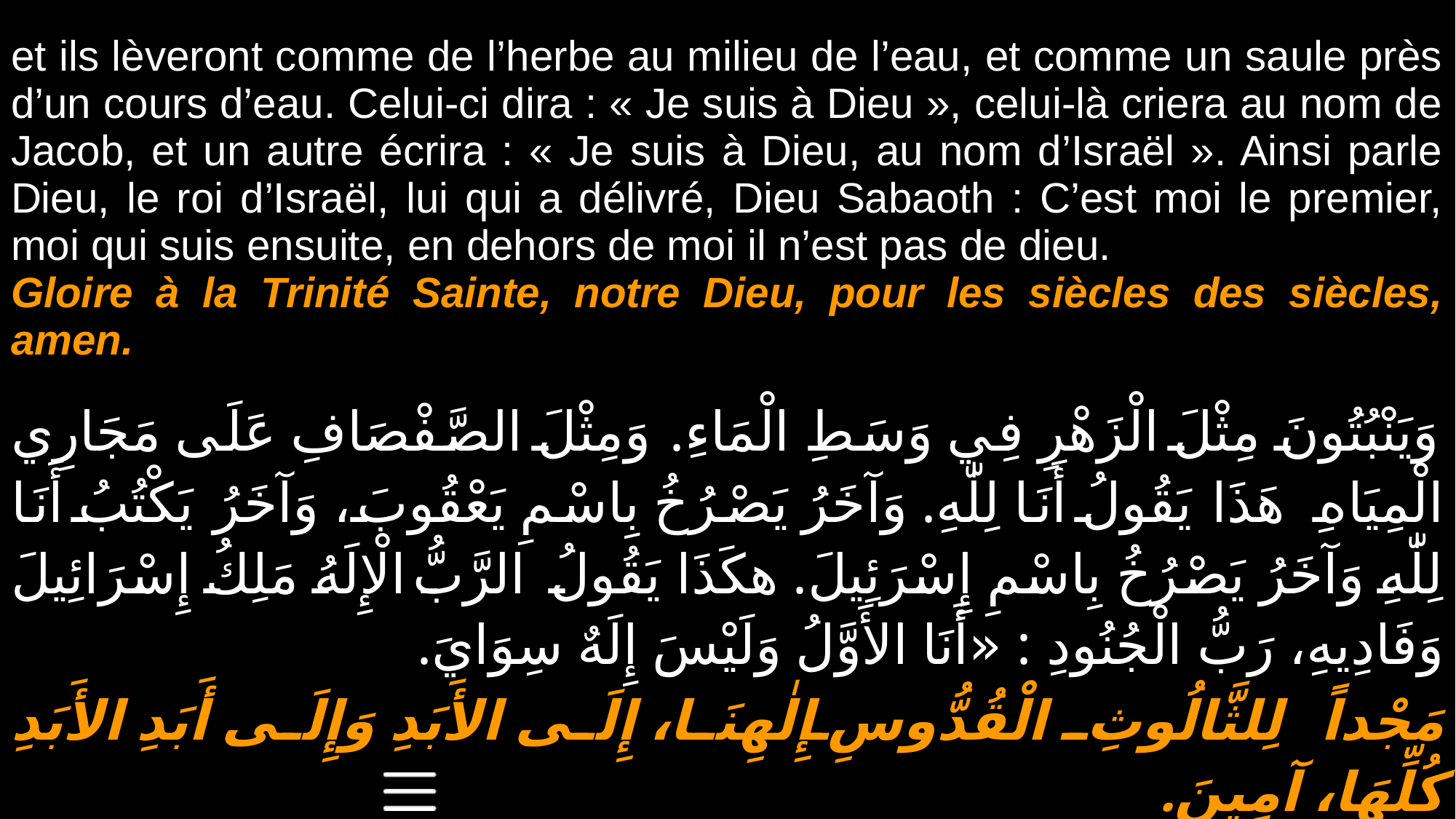

| et ils lèveront comme de l’herbe au milieu de l’eau, et comme un saule près d’un cours d’eau. Celui-ci dira : « Je suis à Dieu », celui-là criera au nom de Jacob, et un autre écrira : « Je suis à Dieu, au nom d’Israël ». Ainsi parle Dieu, le roi d’Israël, lui qui a délivré, Dieu Sabaoth : C’est moi le premier, moi qui suis ensuite, en dehors de moi il n’est pas de dieu. Gloire à la Trinité Sainte, notre Dieu, pour les siècles des siècles, amen. |
| --- |
| وَيَنْبُتُونَ مِثْلَ الْزَهْرِ فِي وَسَطِ الْمَاءِ. وَمِثْلَ الصَّفْصَافِ عَلَى مَجَارِي الْمِيَاهِ هَذَا يَقُولُ أَنَا لِلّٰهِ. وَآخَرُ يَصْرُخُ بِاسْمِ يَعْقُوبَ، وَآخَرُ يَكْتُبُ أَنَا لِلّٰهِ وَآخَرُ يَصْرُخُ بِاسْمِ إِسْرَئِيلَ. هكَذَا يَقُولُ الرَّبُّ الْإِلَهُ مَلِكُ إِسْرَائِيلَ وَفَادِيهِ، رَبُّ الْجُنُودِ : «أَنَا الأَوَّلُ وَلَيْسَ إِلَهٌ سِوَايَ. مَجْداً لِلثَّالُوثِ الْقُدُّوسِ إِلٰهِنَا، إِلَى الأَبَدِ وَإِلَى أَبَدِ الأَبَدِ كُلِّهَا، آمِينَ. |